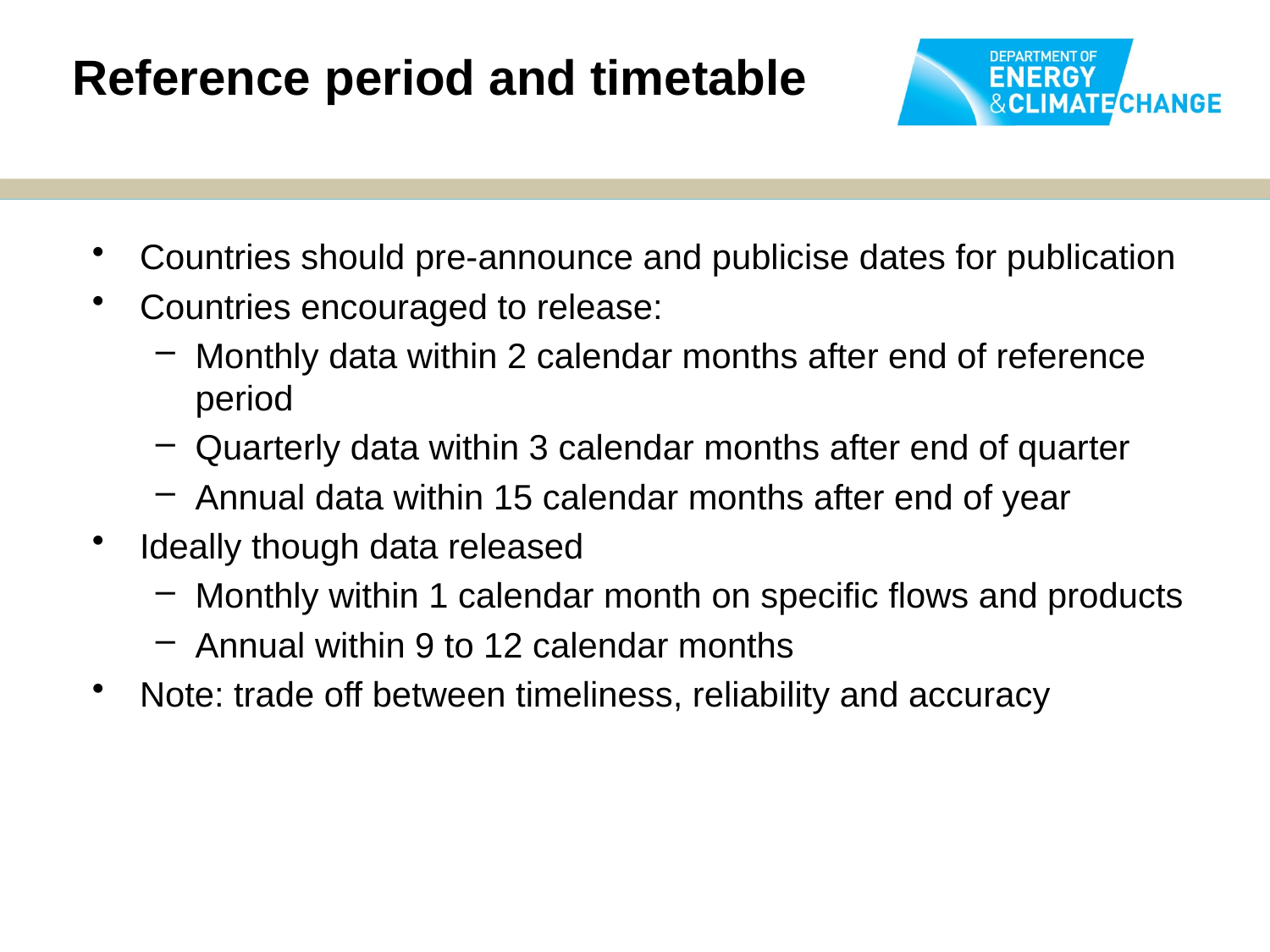

# Reference period and timetable
Countries should pre-announce and publicise dates for publication
Countries encouraged to release:
Monthly data within 2 calendar months after end of reference period
Quarterly data within 3 calendar months after end of quarter
Annual data within 15 calendar months after end of year
Ideally though data released
Monthly within 1 calendar month on specific flows and products
Annual within 9 to 12 calendar months
Note: trade off between timeliness, reliability and accuracy